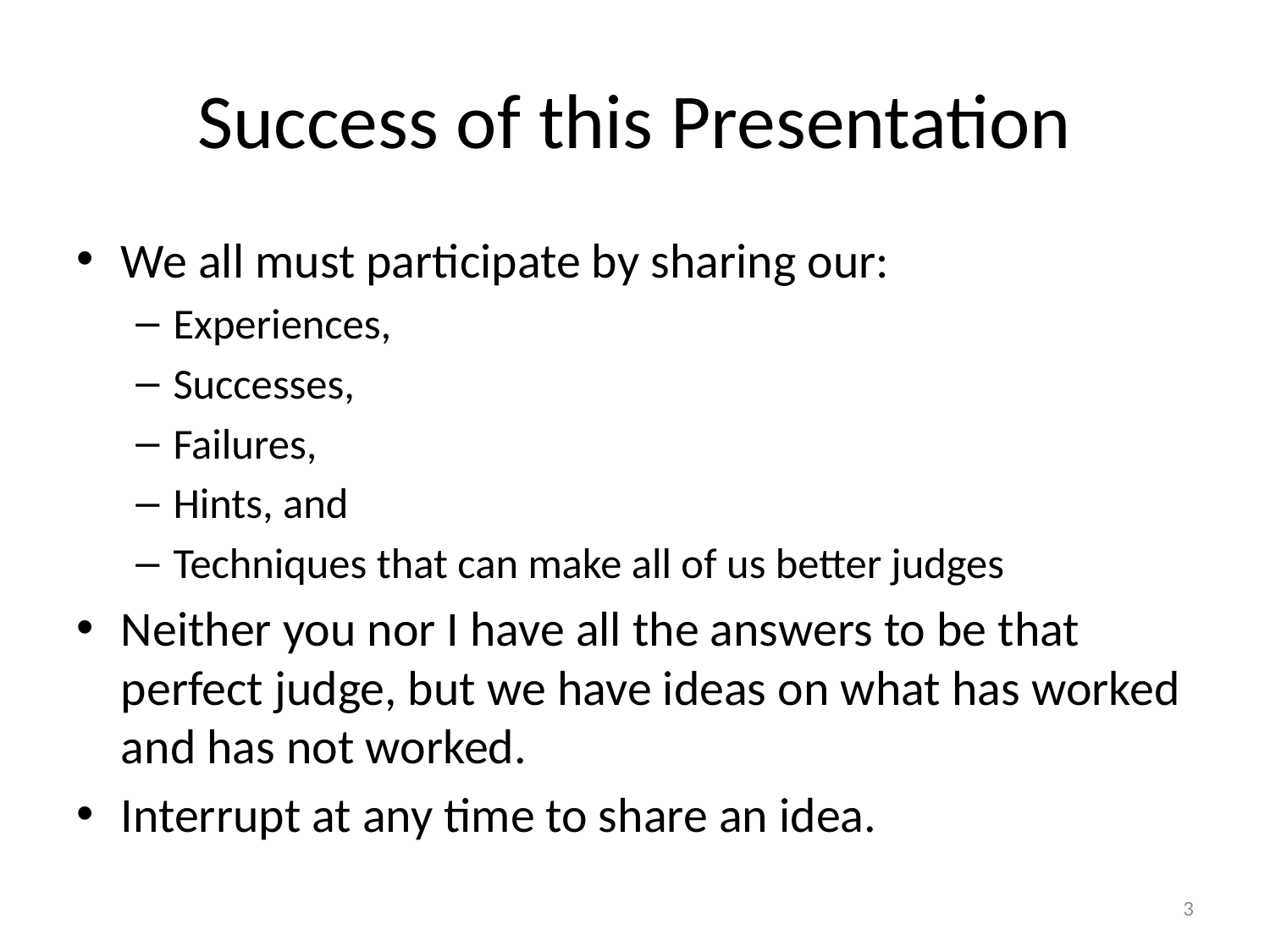

# Success of this Presentation
We all must participate by sharing our:
Experiences,
Successes,
Failures,
Hints, and
Techniques that can make all of us better judges
Neither you nor I have all the answers to be that perfect judge, but we have ideas on what has worked and has not worked.
Interrupt at any time to share an idea.
3